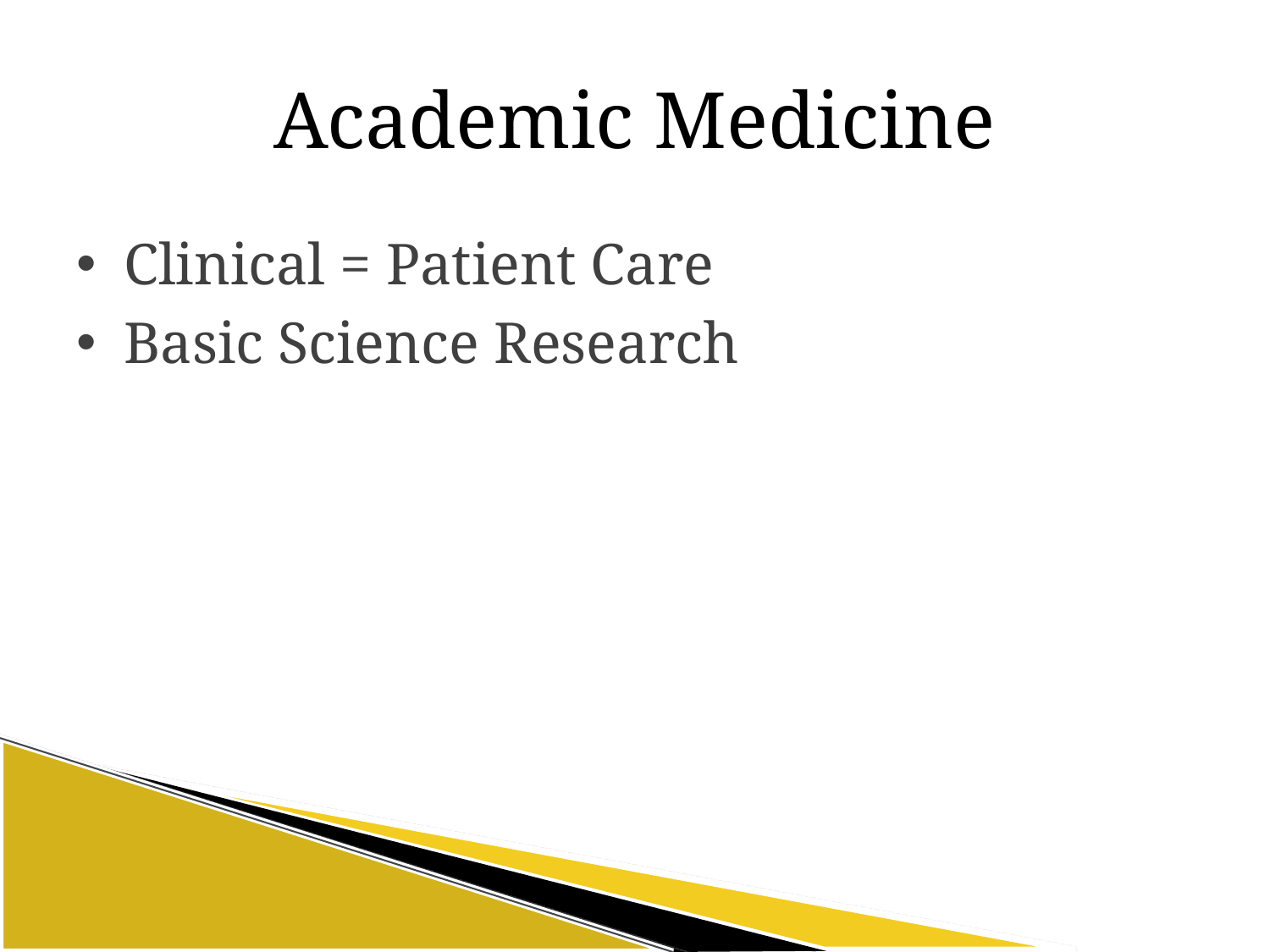

# Academic Medicine
Clinical = Patient Care
Basic Science Research